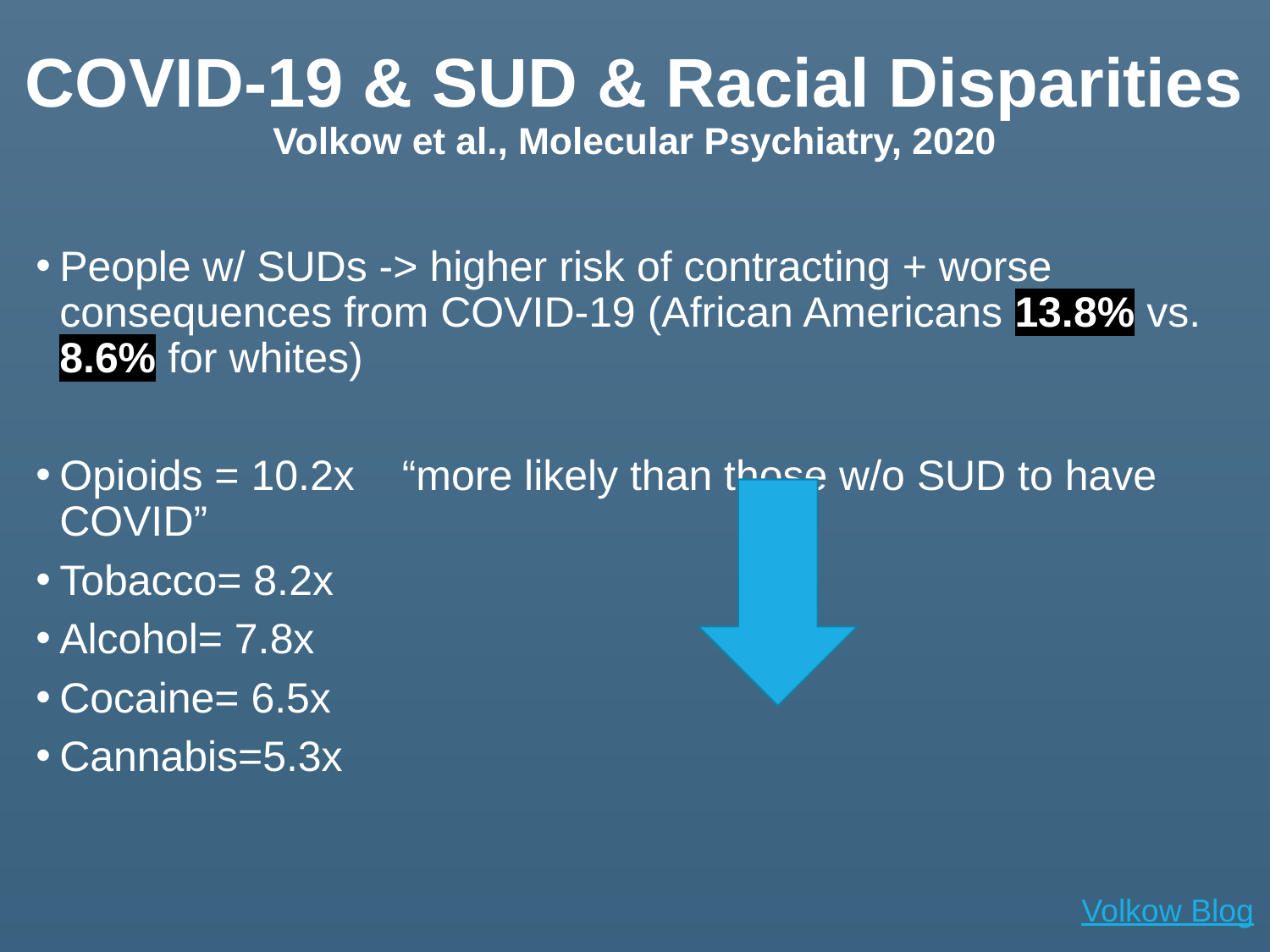

# COVID-19 & SUD & Racial Disparities Volkow et al., Molecular Psychiatry, 2020
People w/ SUDs -> higher risk of contracting + worse consequences from COVID-19 (African Americans 13.8% vs. 8.6% for whites)

Opioids = 10.2x    “more likely than those w/o SUD to have COVID”
Tobacco= 8.2x
Alcohol= 7.8x
Cocaine= 6.5x
Cannabis=5.3x

Volkow Blog